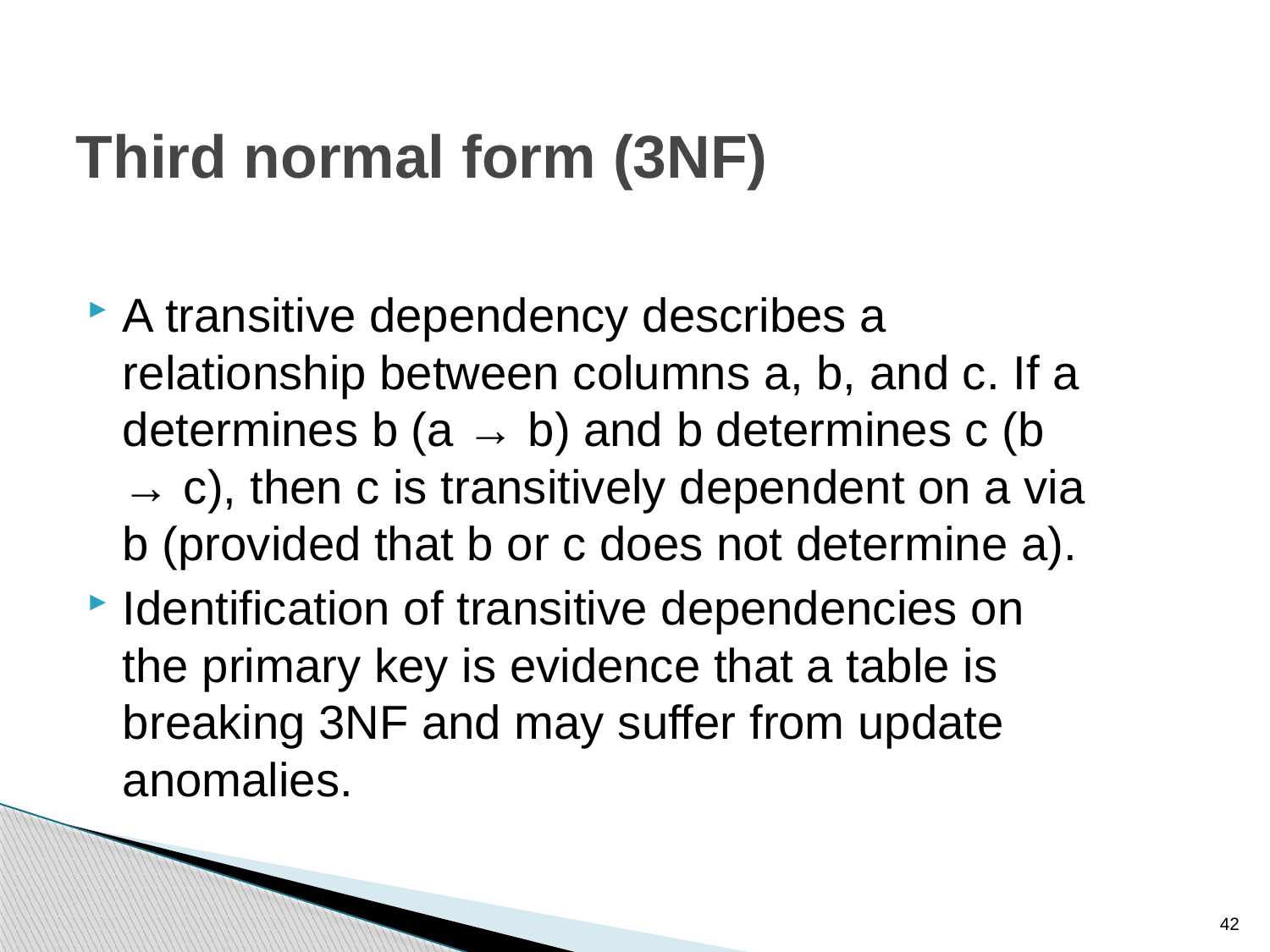

# Third normal form (3NF)
A transitive dependency describes a relationship between columns a, b, and c. If a determines b (a → b) and b determines c (b → c), then c is transitively dependent on a via b (provided that b or c does not determine a).
Identification of transitive dependencies on the primary key is evidence that a table is breaking 3NF and may suffer from update anomalies.
42